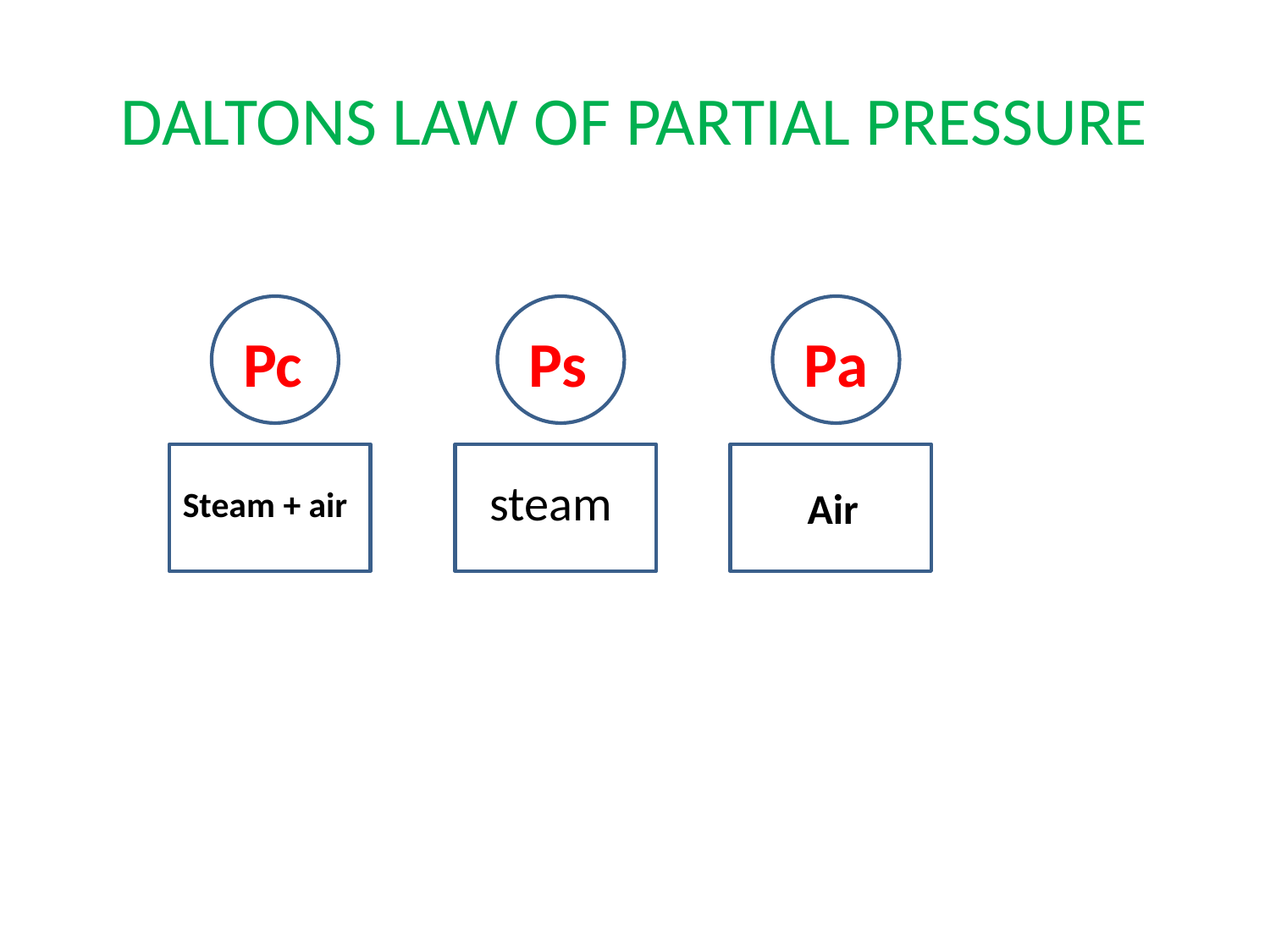

# DALTONS LAW OF PARTIAL PRESSURE

Pc
Ps
Pa

steam
Steam + air
Air